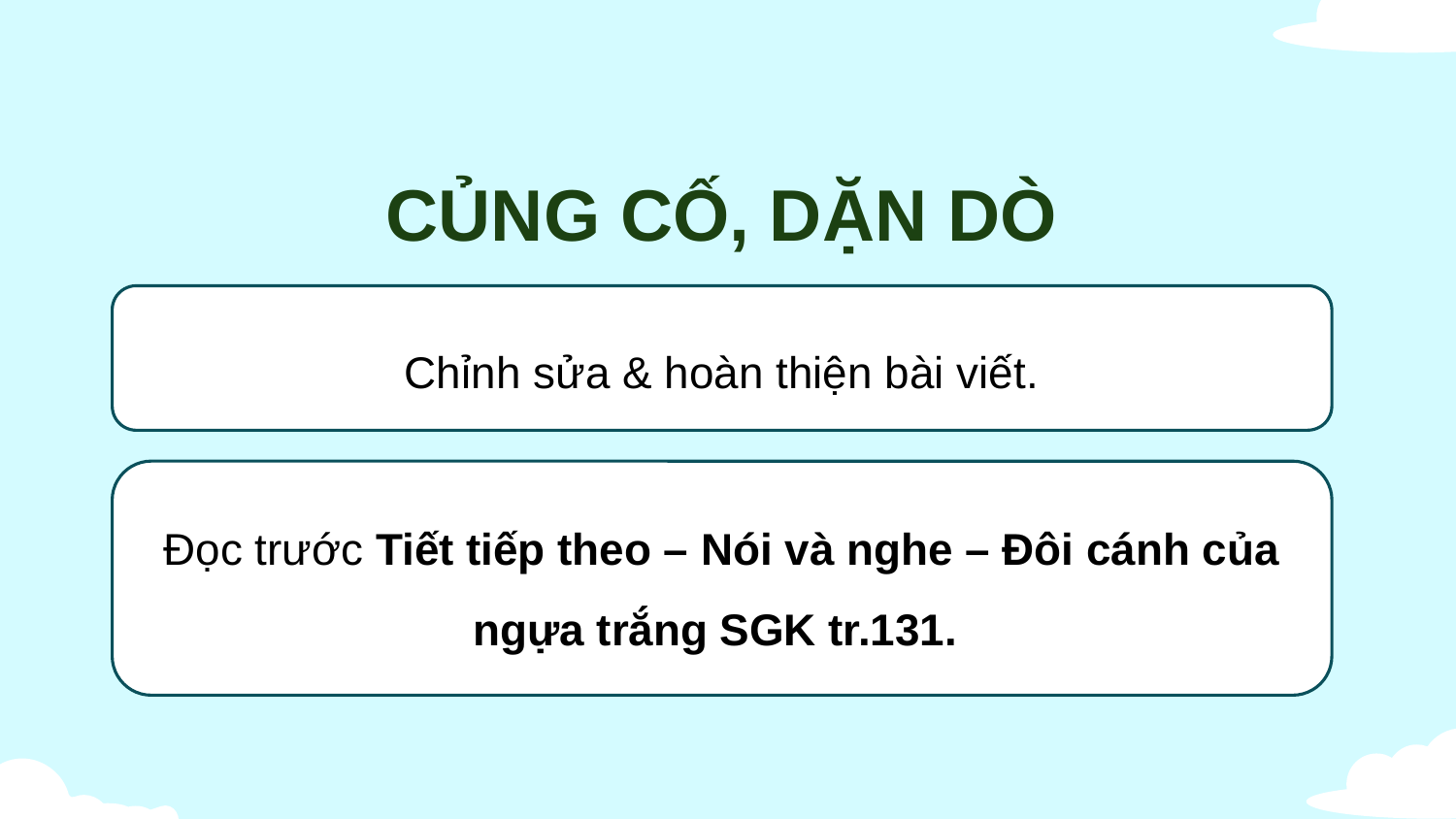

CỦNG CỐ, DẶN DÒ
Chỉnh sửa & hoàn thiện bài viết.
Đọc trước Tiết tiếp theo – Nói và nghe – Đôi cánh của ngựa trắng SGK tr.131.